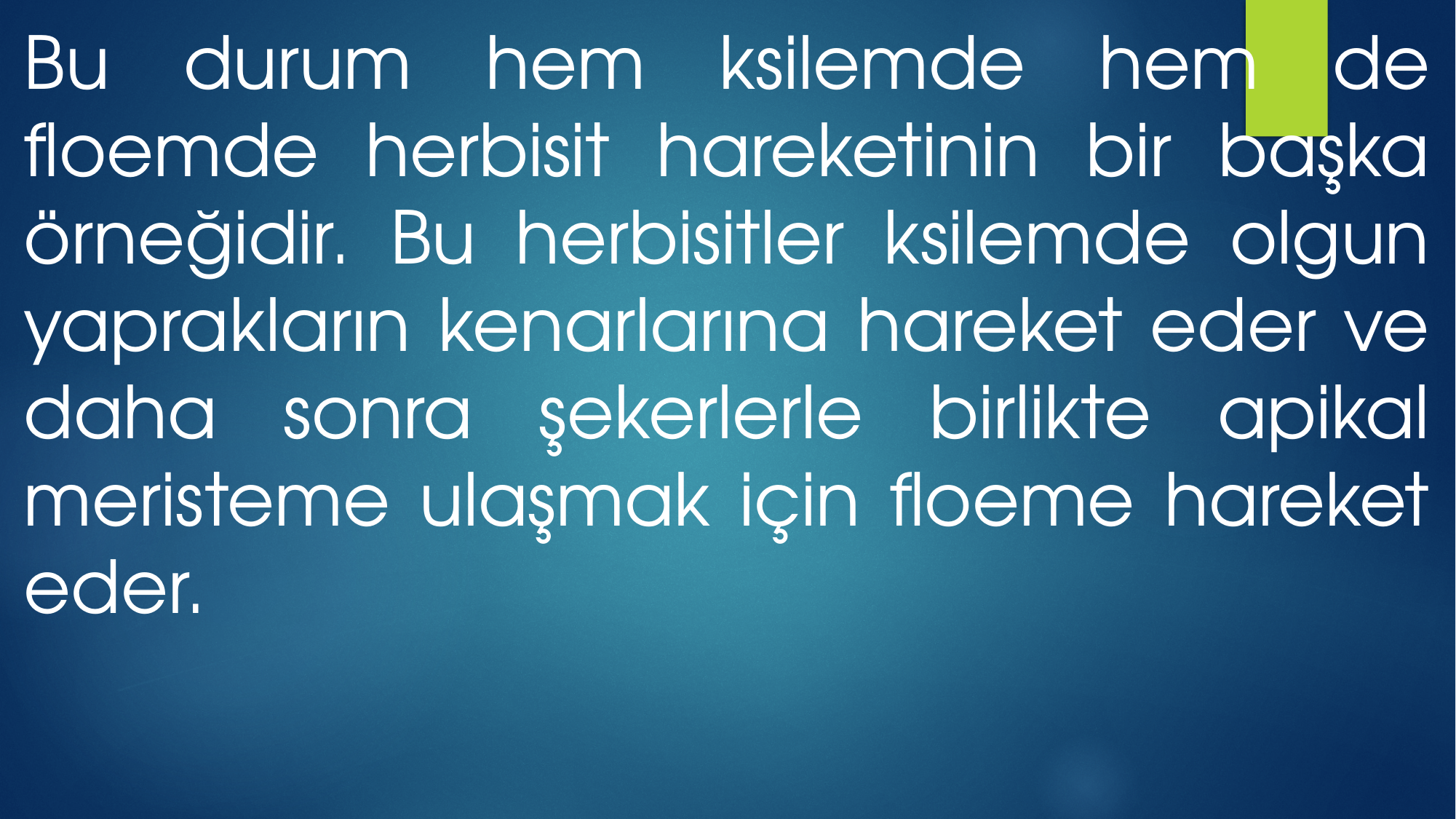

Bu durum hem ksilemde hem de floemde herbisit hareketinin bir başka örneğidir. Bu herbisitler ksilemde olgun yaprakların kenarlarına hareket eder ve daha sonra şekerlerle birlikte apikal meristeme ulaşmak için floeme hareket eder.